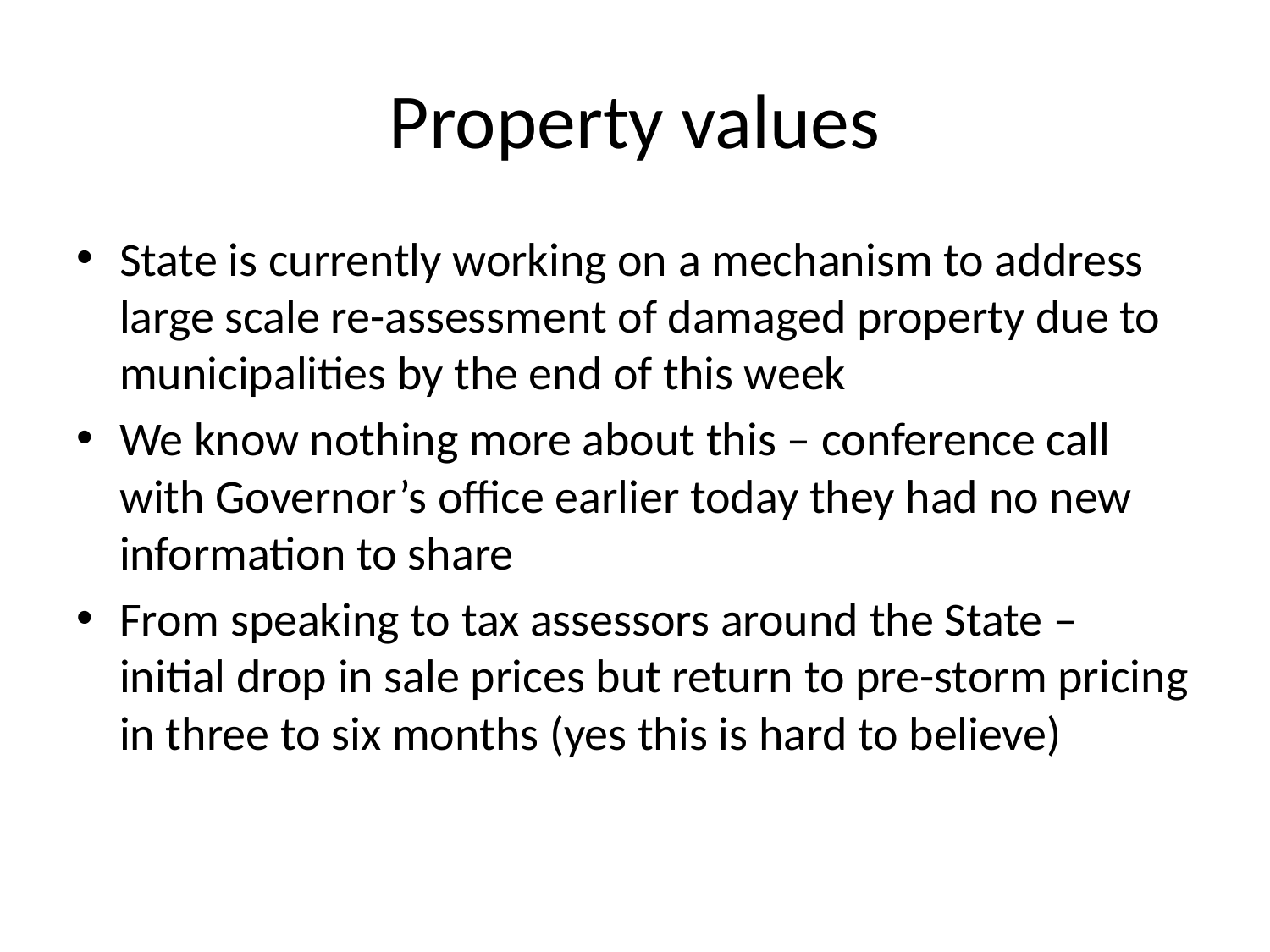

# Property values
State is currently working on a mechanism to address large scale re-assessment of damaged property due to municipalities by the end of this week
We know nothing more about this – conference call with Governor’s office earlier today they had no new information to share
From speaking to tax assessors around the State – initial drop in sale prices but return to pre-storm pricing in three to six months (yes this is hard to believe)